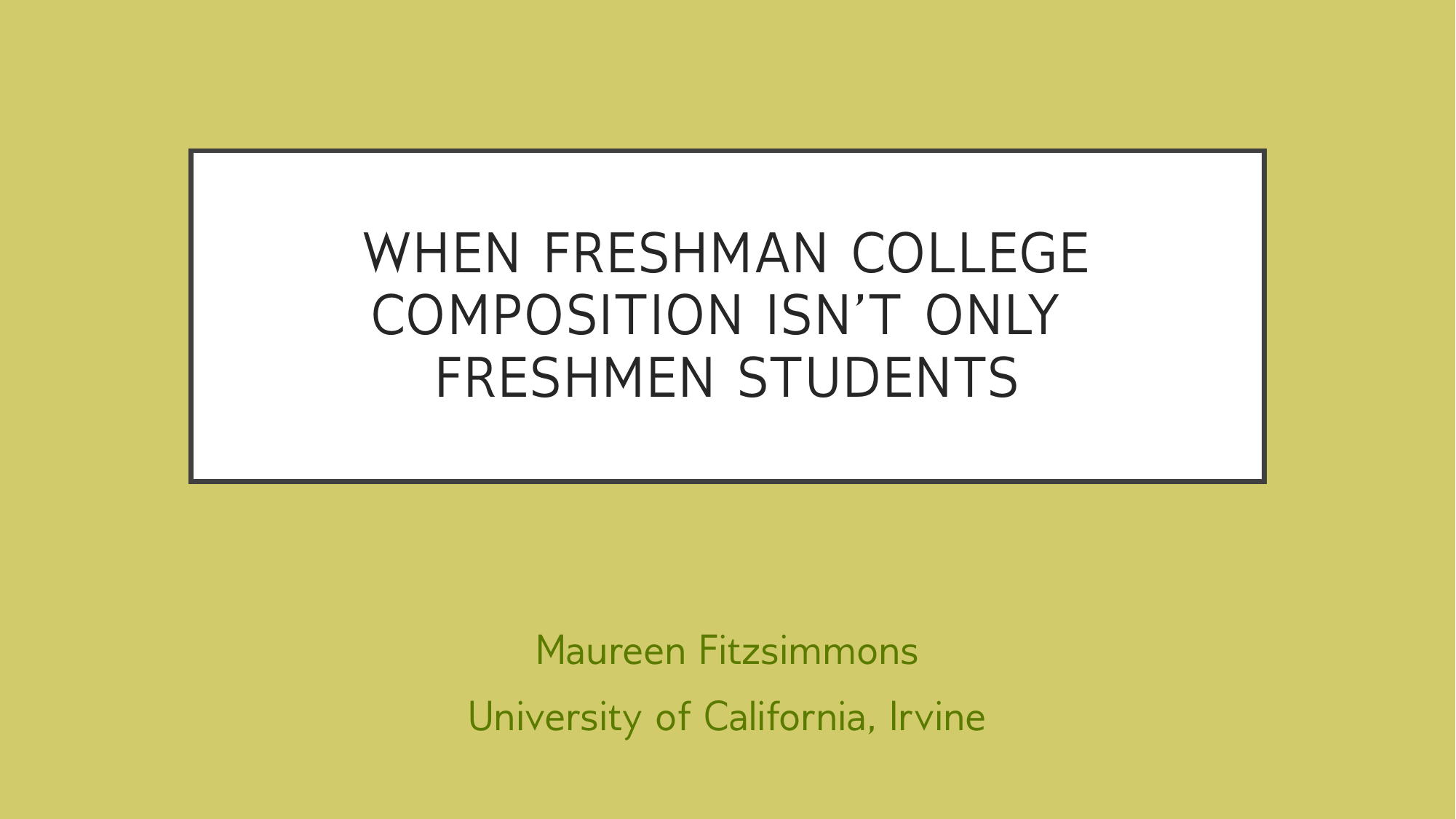

# When freshman college composition isn’t only freshmen students
Maureen Fitzsimmons
University of California, Irvine